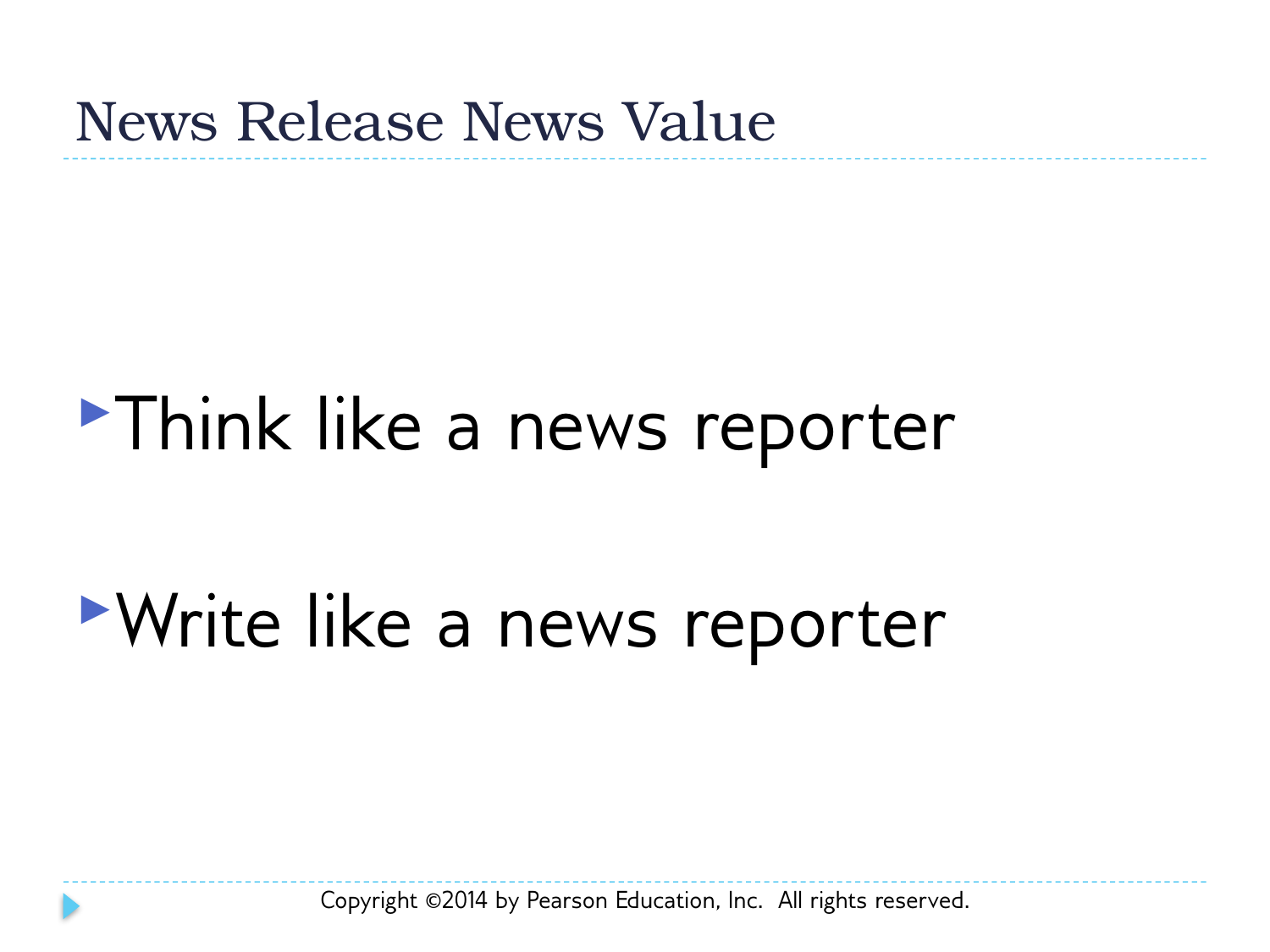

# News Release News Value

Think like a news reporter
Write like a news reporter
Copyright ©2014 by Pearson Education, Inc.  All rights reserved.